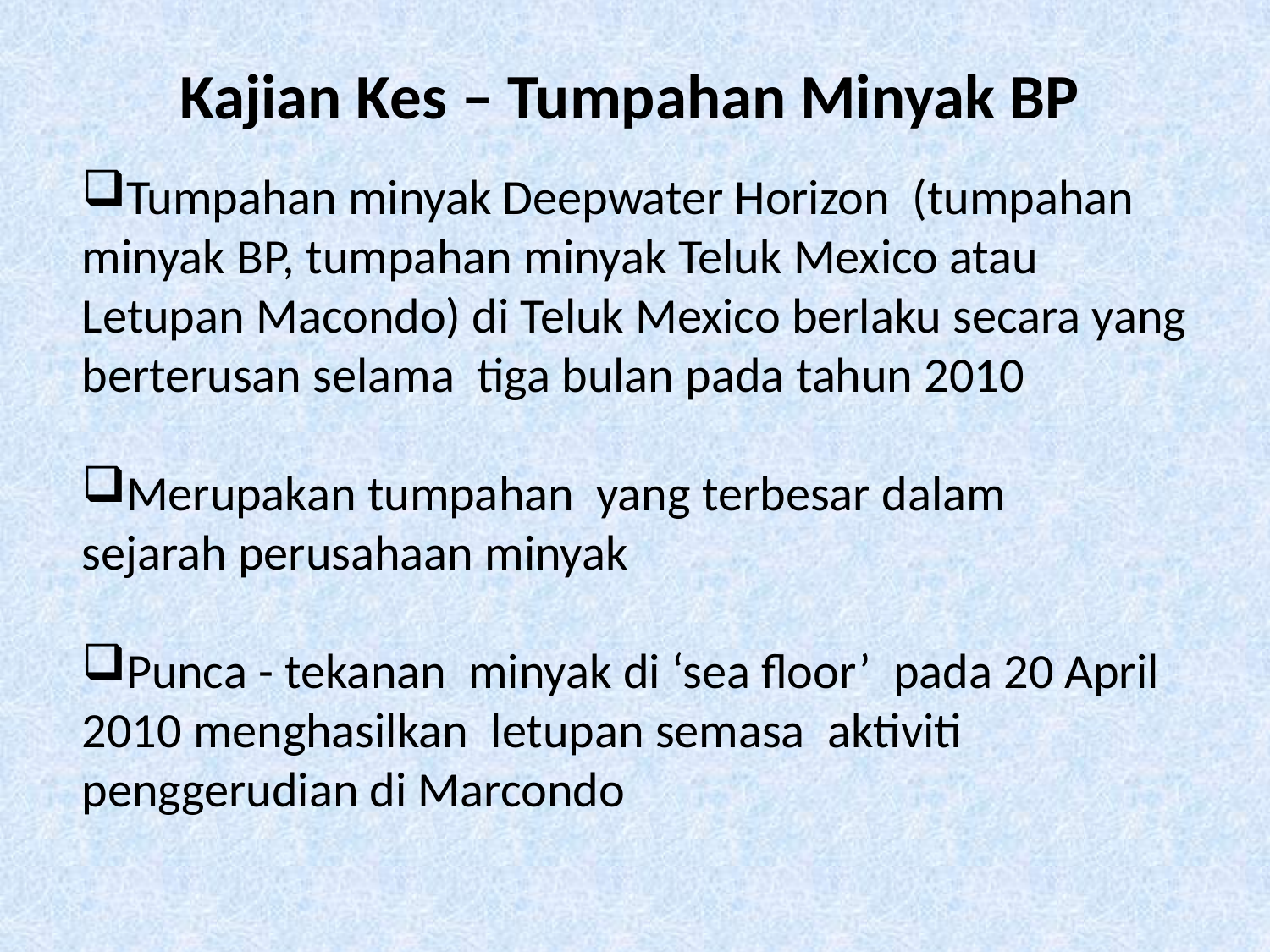

Kajian Kes – Tumpahan Minyak BP
Tumpahan minyak Deepwater Horizon  (tumpahan minyak BP, tumpahan minyak Teluk Mexico atau Letupan Macondo) di Teluk Mexico berlaku secara yang berterusan selama  tiga bulan pada tahun 2010

Merupakan tumpahan  yang terbesar dalam sejarah perusahaan minyak

Punca - tekanan  minyak di ‘sea floor’  pada 20 April 2010 menghasilkan  letupan semasa  aktiviti penggerudian di Marcondo